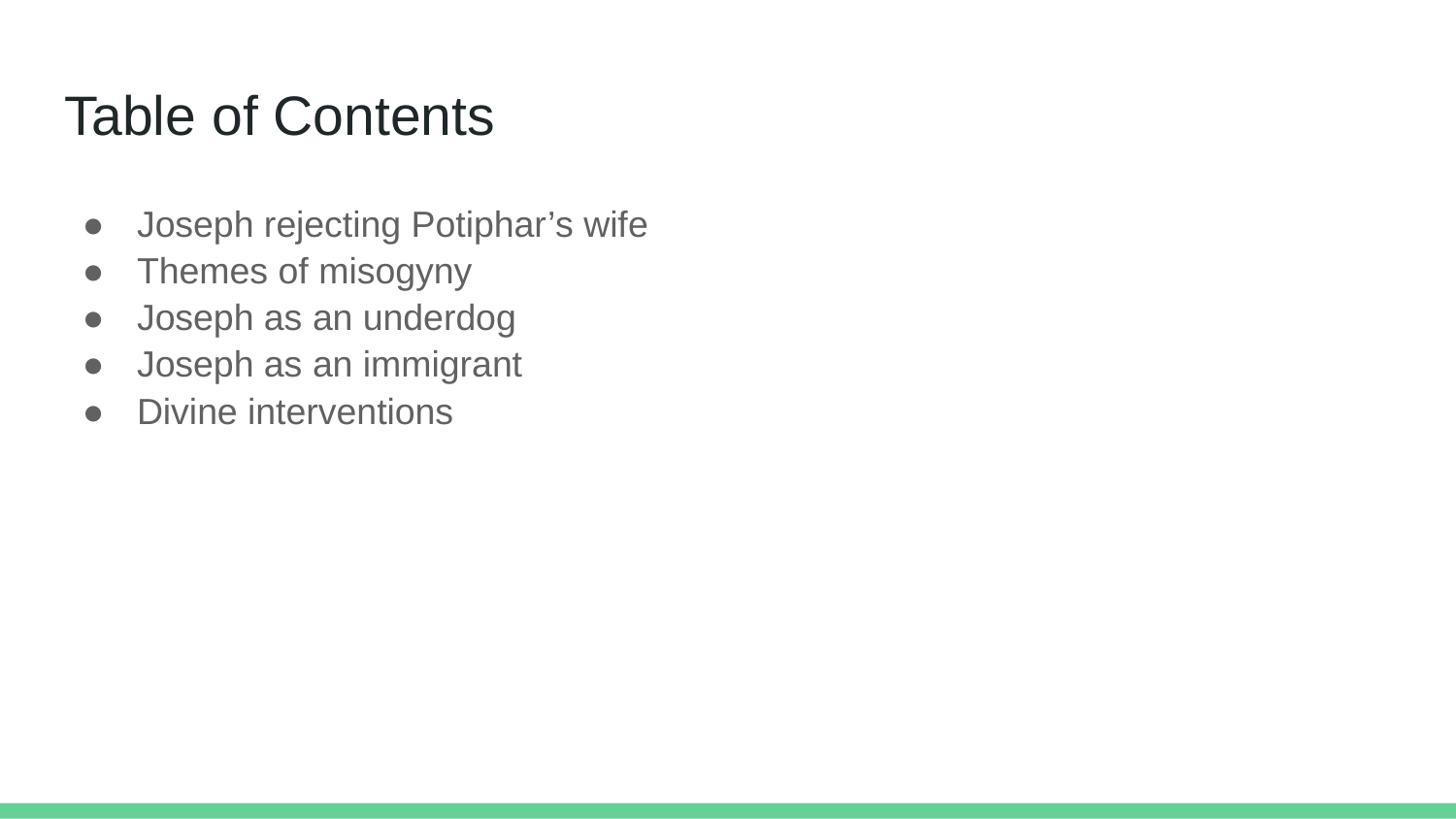

# Table of Contents
Joseph rejecting Potiphar’s wife
Themes of misogyny
Joseph as an underdog
Joseph as an immigrant
Divine interventions